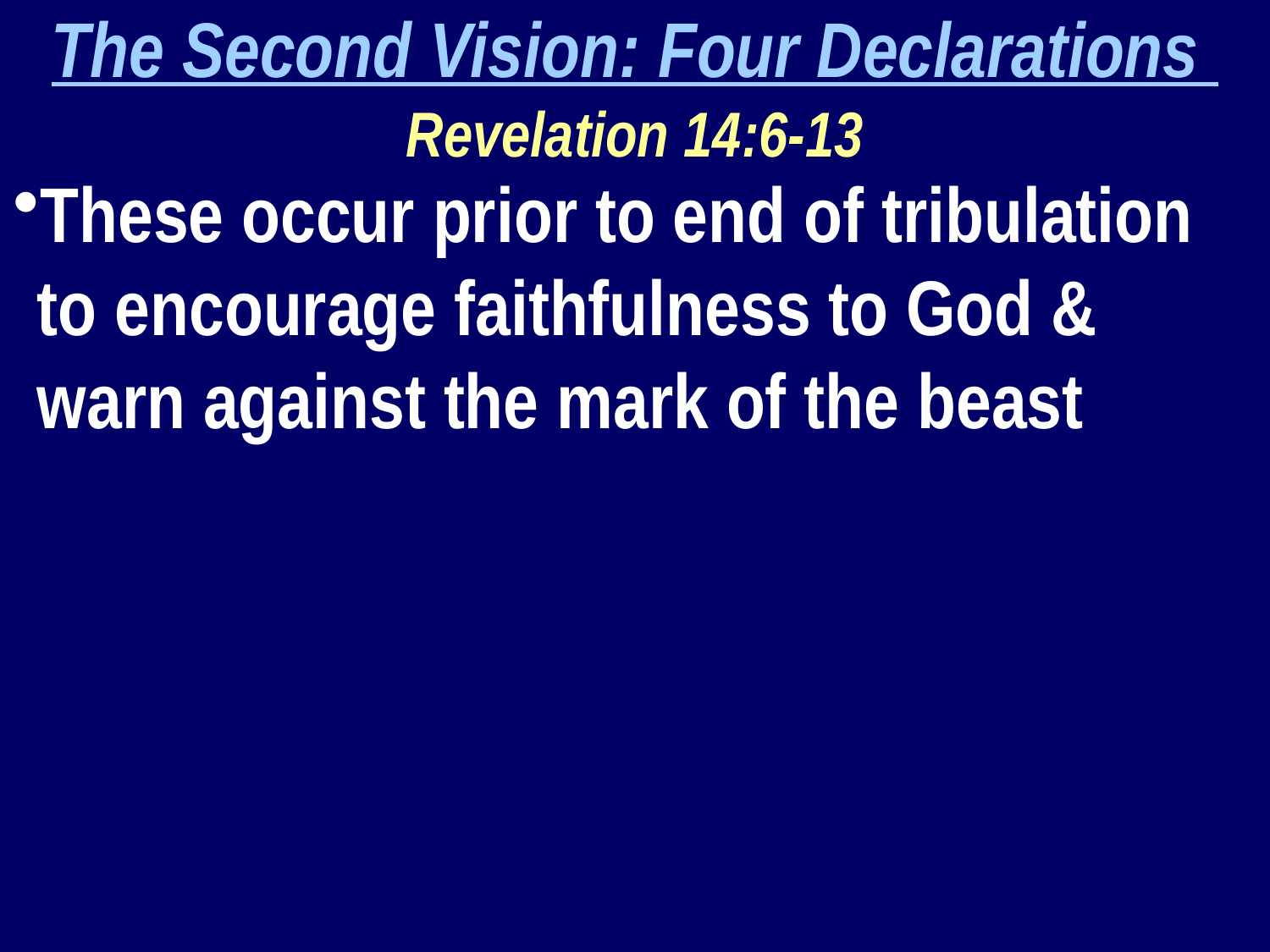

The Second Vision: Four Declarations
Revelation 14:6-13
These occur prior to end of tribulation to encourage faithfulness to God & warn against the mark of the beast